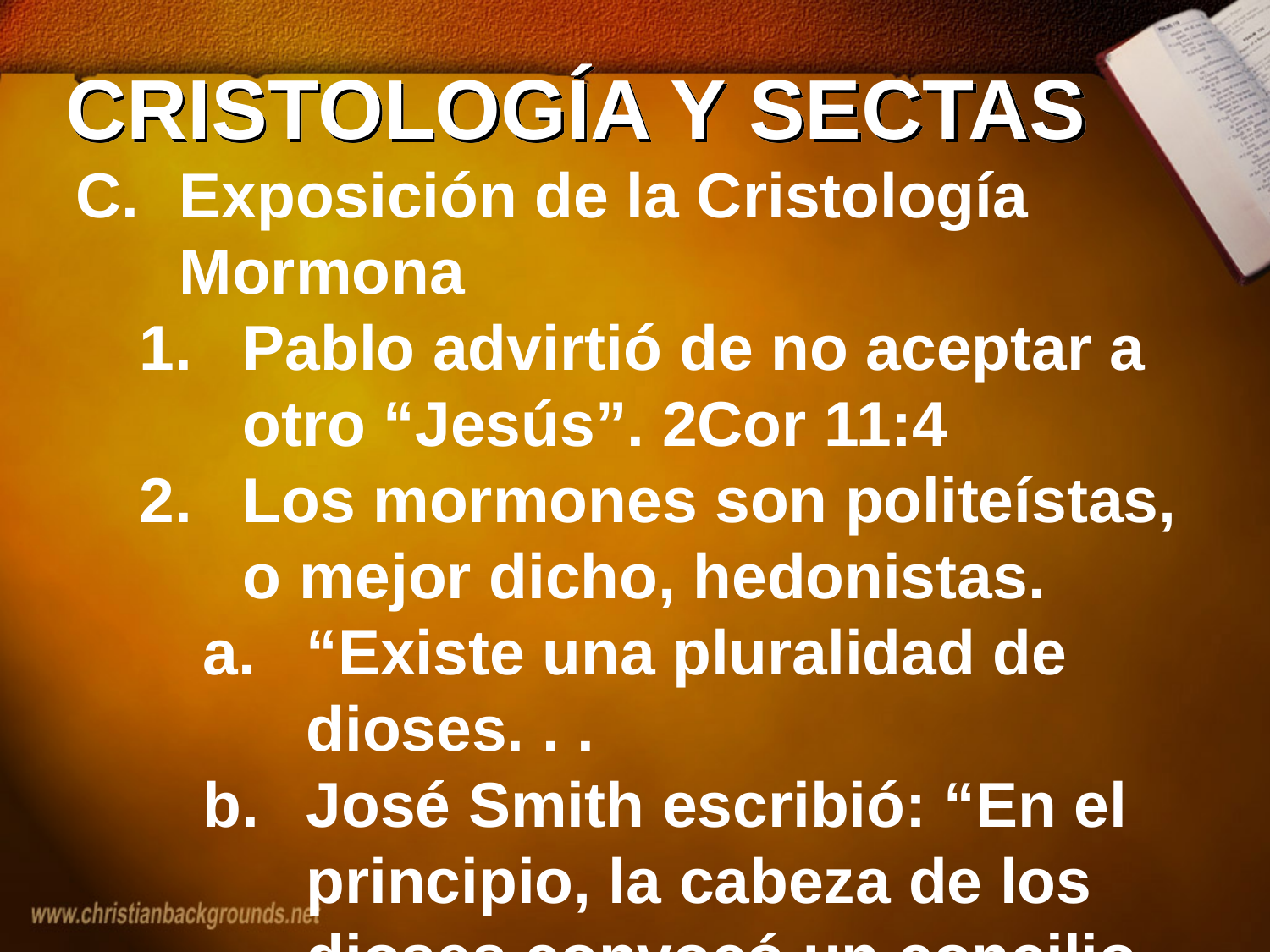

# CRISTOLOGÍA Y SECTAS
Exposición de la Cristología Mormona
Pablo advirtió de no aceptar a otro “Jesús”. 2Cor 11:4
Los mormones son politeístas, o mejor dicho, hedonistas.
“Existe una pluralidad de dioses. . .
José Smith escribió: “En el principio, la cabeza de los dioses convocó un concilio de los dioses; y se reunieron y diseñaron un plan para crear al mundo y a la gente en él.”